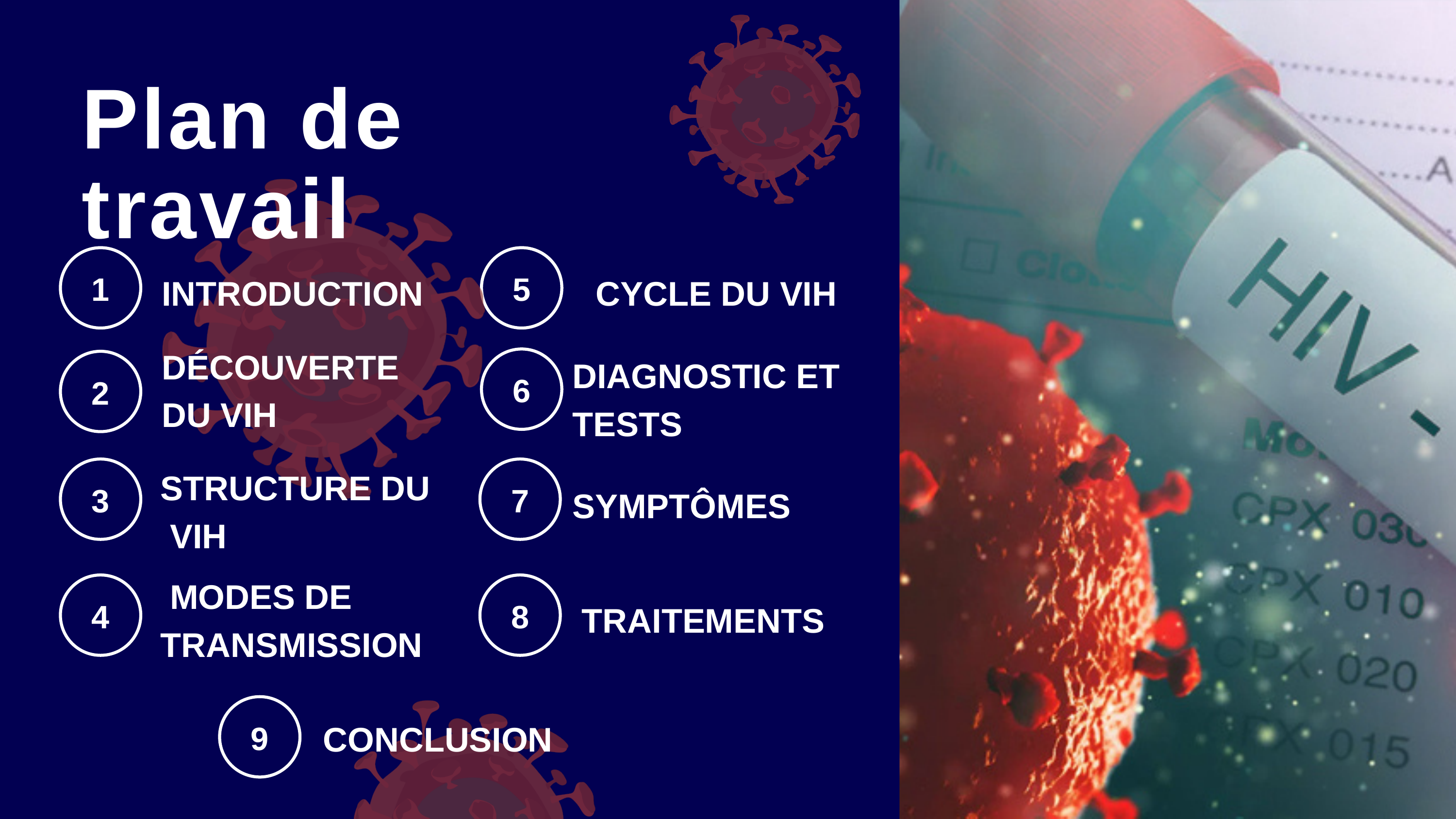

Plan de travail

1

5
INTRODUCTION
CYCLE DU VIH

DÉCOUVERTE DU VIH
DIAGNOSTIC ET TESTS

6

2

3

7
STRUCTURE DU
 VIH

SYMPTÔMES
 MODES DE TRANSMISSION

4

8
 TRAITEMENTS

9

CONCLUSION